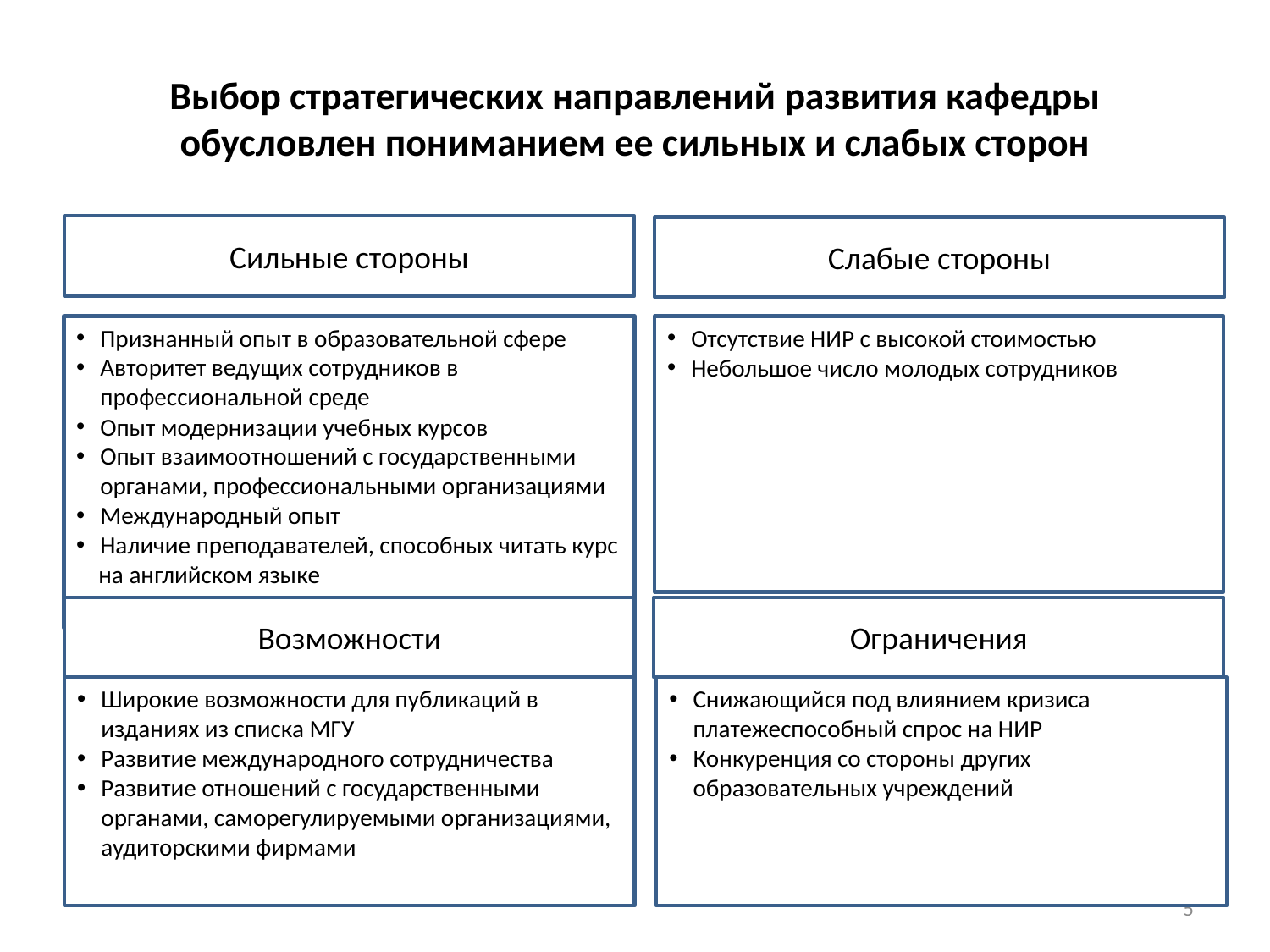

# Выбор стратегических направлений развития кафедры обусловлен пониманием ее сильных и слабых сторон
Сильные стороны
Слабые стороны
Признанный опыт в образовательной сфере
Авторитет ведущих сотрудников в профессиональной среде
Опыт модернизации учебных курсов
Опыт взаимоотношений с государственными органами, профессиональными организациями
Международный опыт
Наличие преподавателей, способных читать курс
    на английском языке

Отсутствие НИР с высокой стоимостью
Небольшое число молодых сотрудников
Возможности
Ограничения
Широкие возможности для публикаций в изданиях из списка МГУ
Развитие международного сотрудничества
Развитие отношений с государственными органами, саморегулируемыми организациями, аудиторскими фирмами
Снижающийся под влиянием кризиса платежеспособный спрос на НИР
Конкуренция со стороны других образовательных учреждений
5